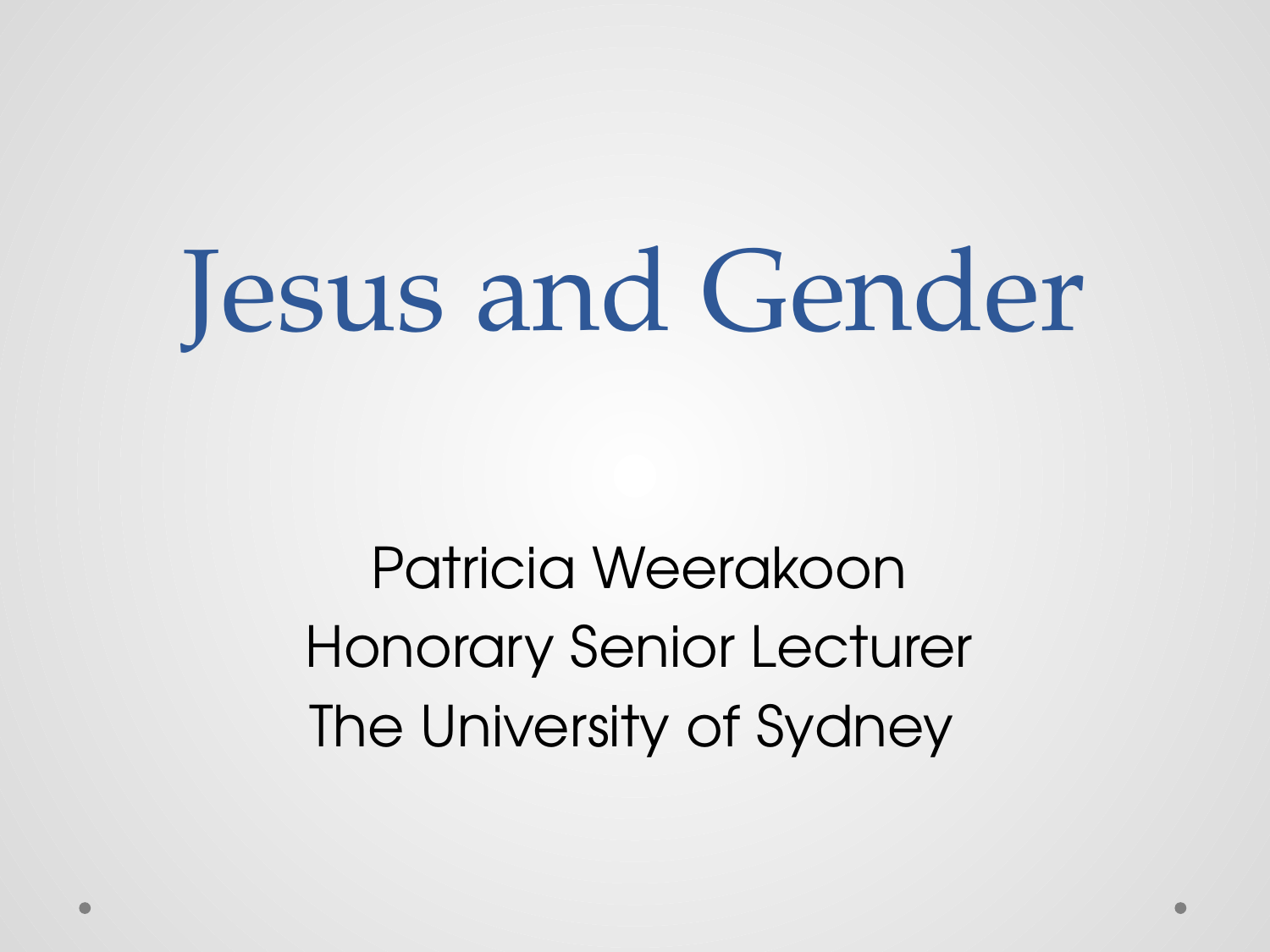

# Jesus and Gender
Patricia Weerakoon
Honorary Senior Lecturer
The University of Sydney